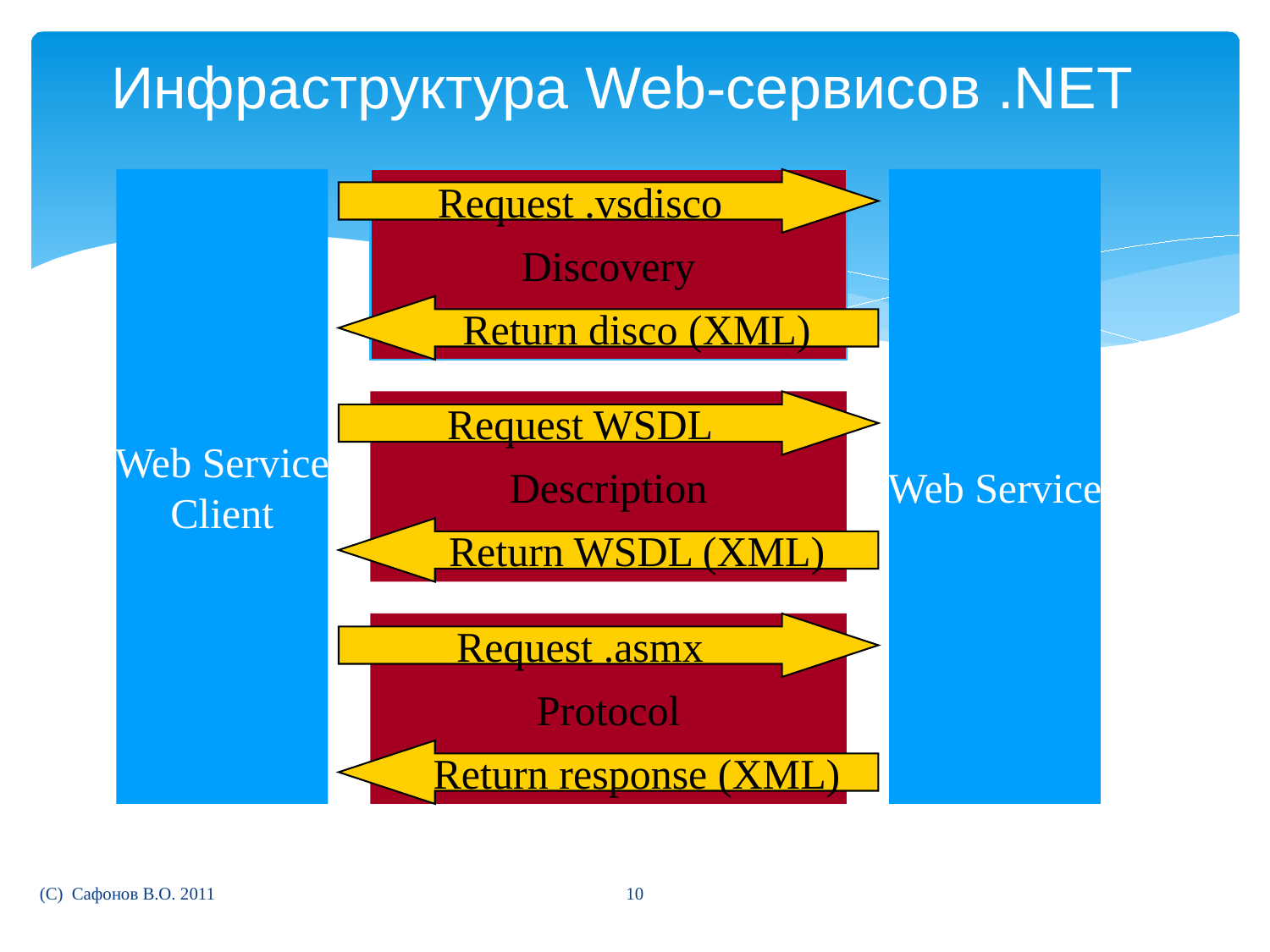

# Инфраструктура Web-сервисов .NET
Web Service
Client
Request .vsdisco
Discovery
Return disco (XML)
Web Service
Request WSDL
Description
Return WSDL (XML)
Request .asmx
Protocol
Return response (XML)
10
(C)  Сафонов В.О. 2011